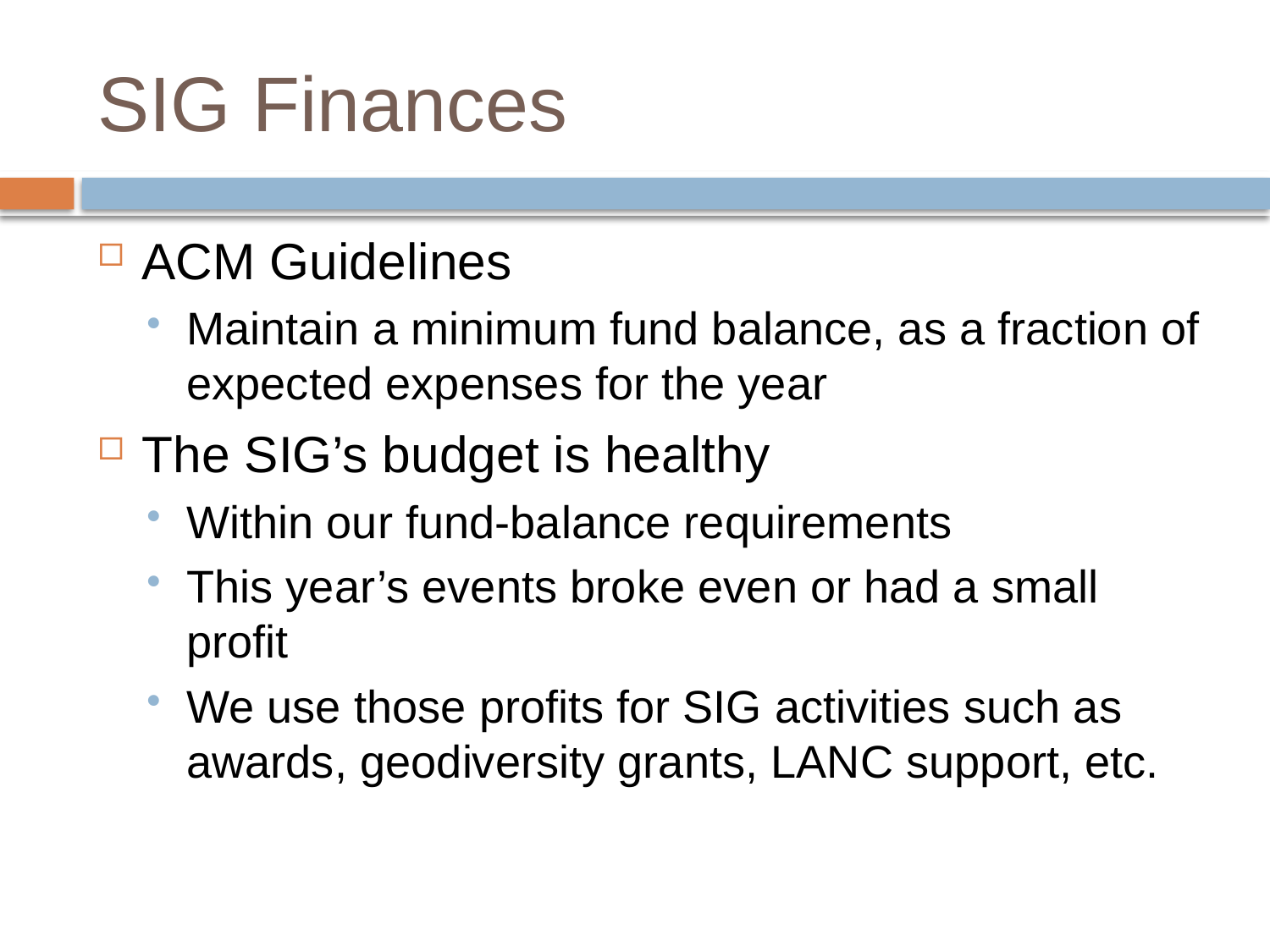

# SIG Finances
ACM Guidelines
Maintain a minimum fund balance, as a fraction of expected expenses for the year
The SIG’s budget is healthy
Within our fund-balance requirements
This year’s events broke even or had a small profit
We use those profits for SIG activities such as awards, geodiversity grants, LANC support, etc.